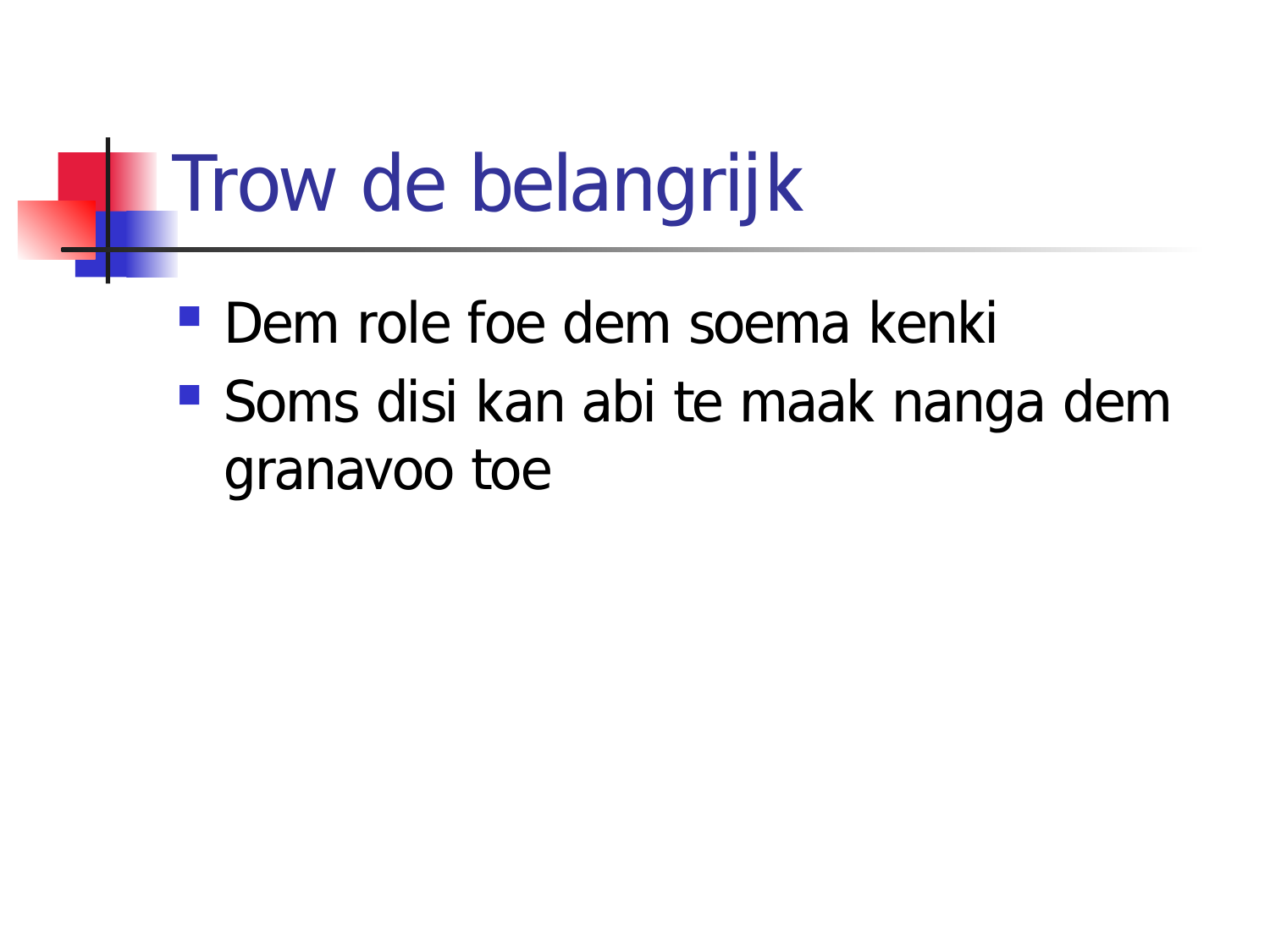

# Trow de belangrijk
Dem role foe dem soema kenki
Soms disi kan abi te maak nanga dem granavoo toe